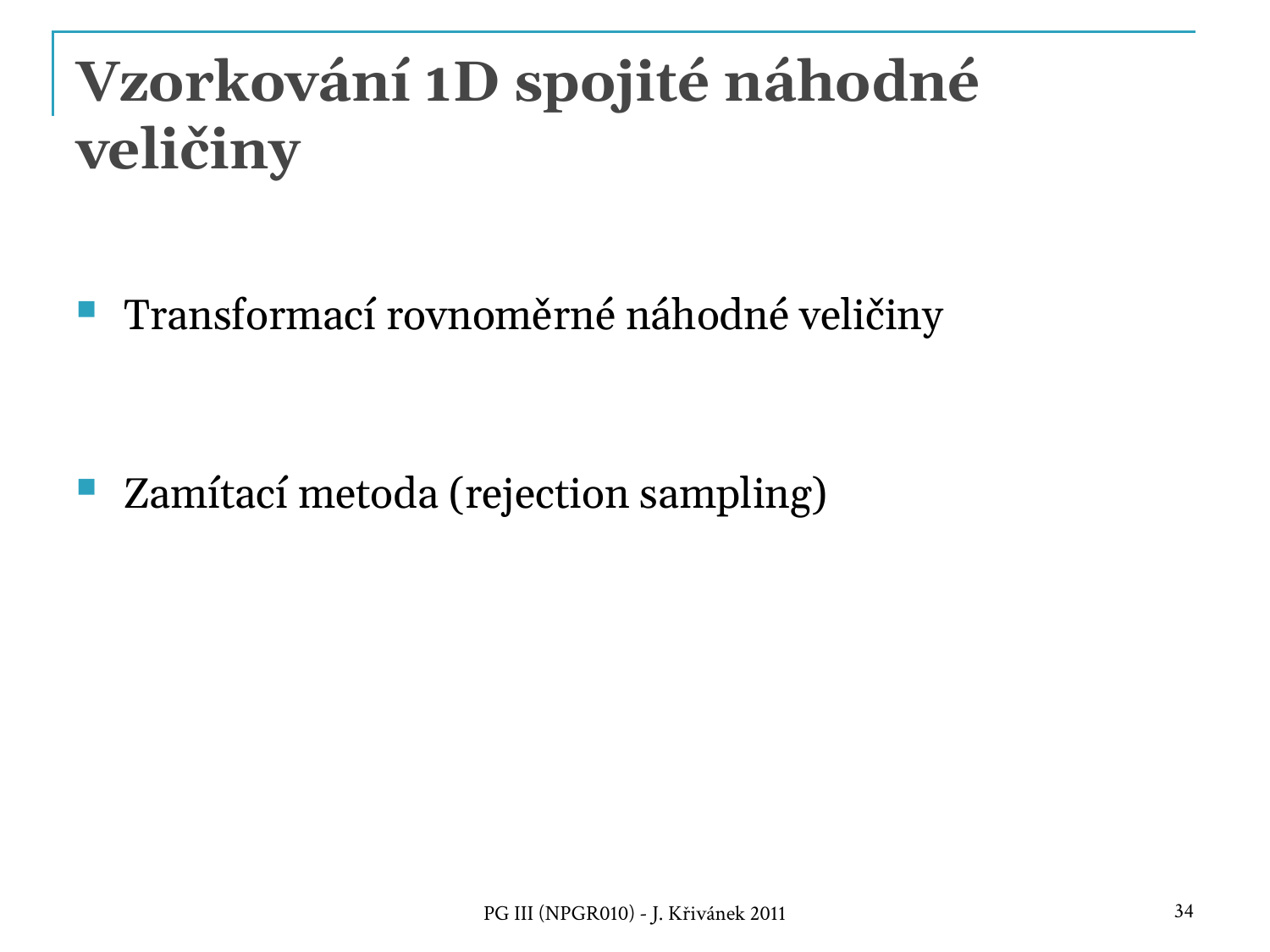

# Vzorkování 1D spojité náhodné veličiny

Transformací rovnoměrné náhodné veličiny

Zamítací metoda (rejection sampling)
34
PG III (NPGR010) - J. Křivánek 2011